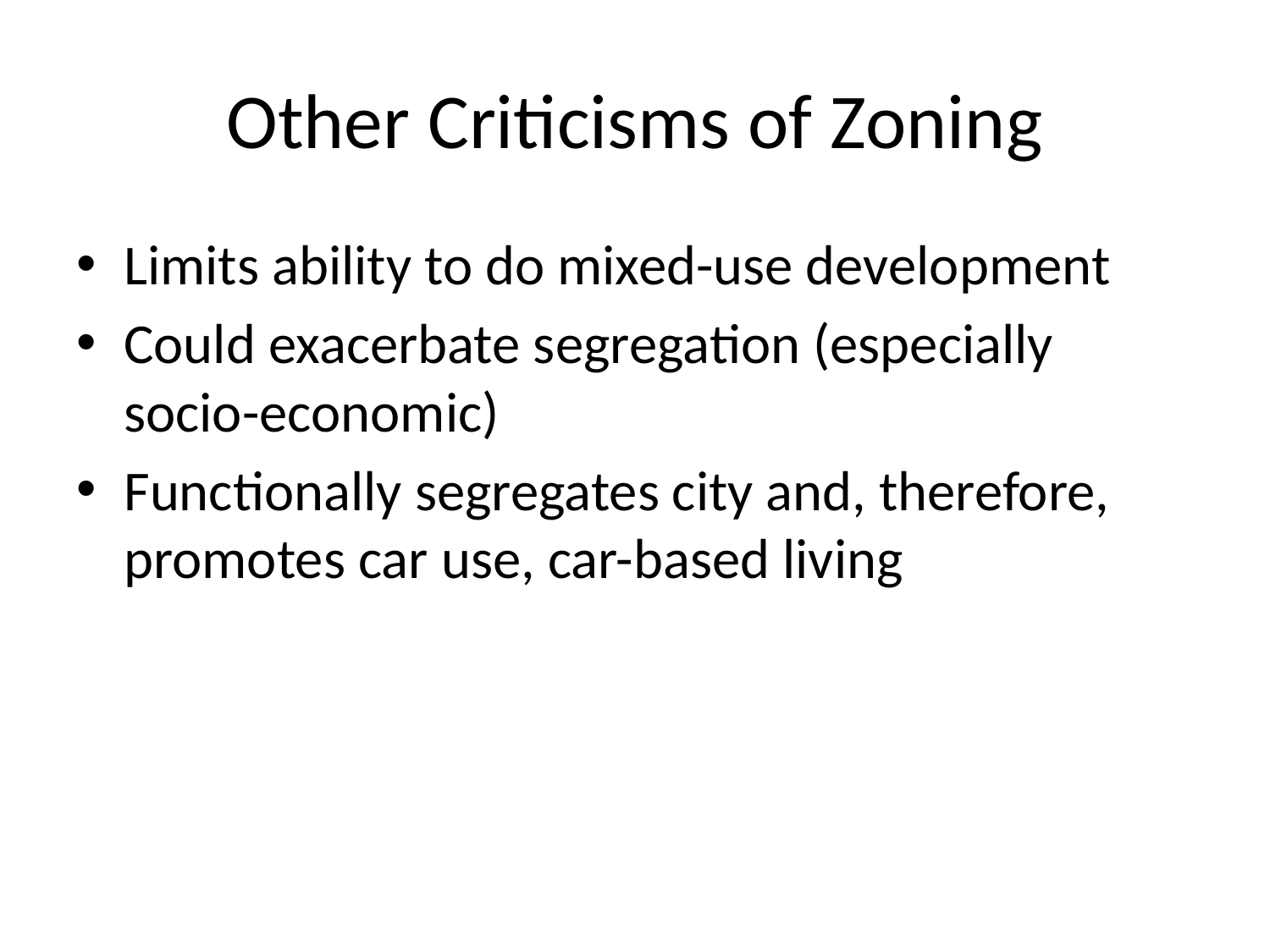

# Other Criticisms of Zoning
Limits ability to do mixed-use development
Could exacerbate segregation (especially socio-economic)
Functionally segregates city and, therefore, promotes car use, car-based living